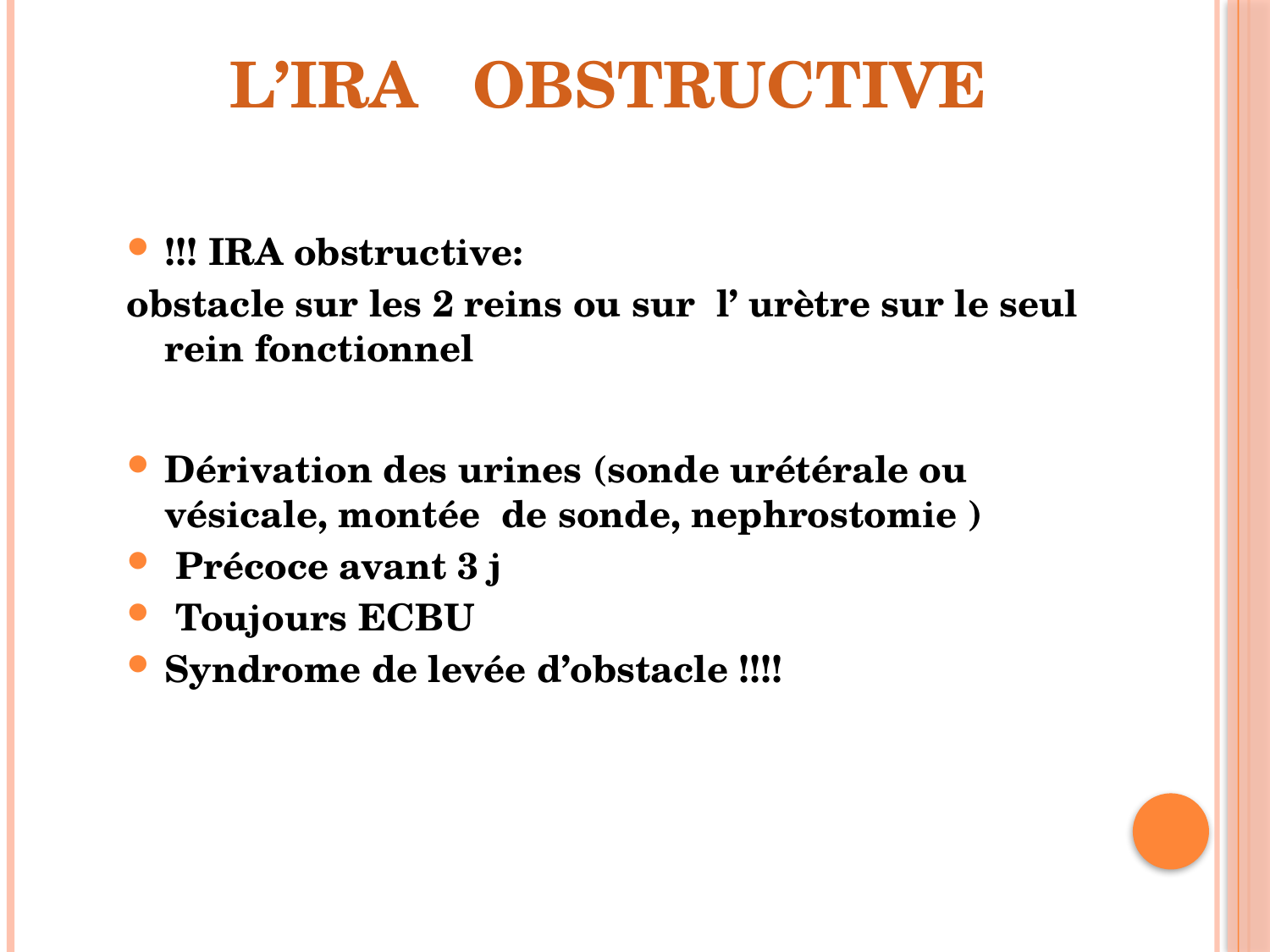

L’IRA   OBSTRUCTIVE
!!! IRA obstructive:
obstacle sur les 2 reins ou sur  l’ urètre sur le seul rein fonctionnel

Dérivation des urines (sonde urétérale ou vésicale, montée  de sonde, nephrostomie )
 Précoce avant 3 j
 Toujours ECBU
Syndrome de levée d’obstacle !!!!